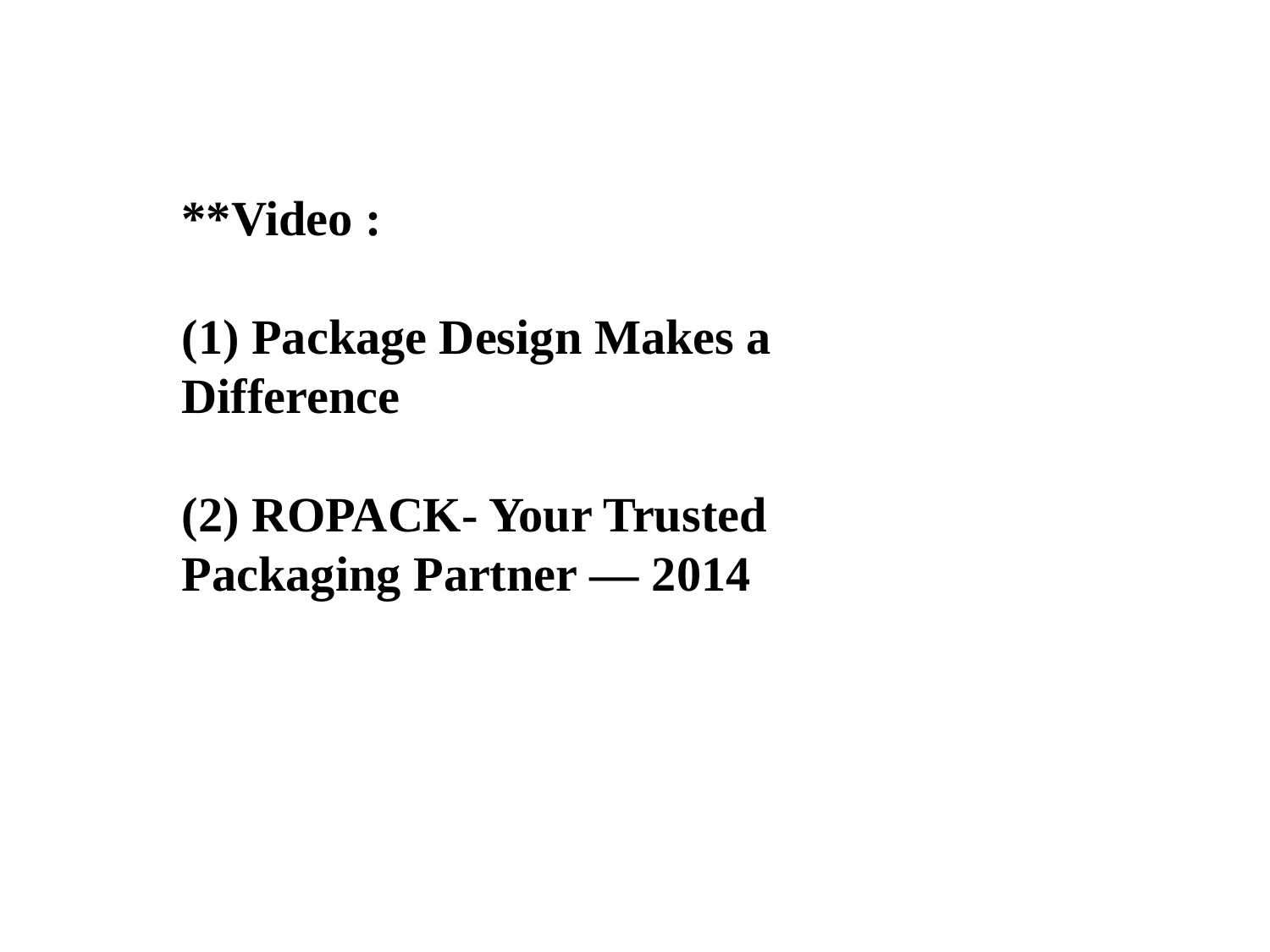

**Video :

(1) Package Design Makes a Difference

(2) ROPACK- Your Trusted Packaging Partner — 2014